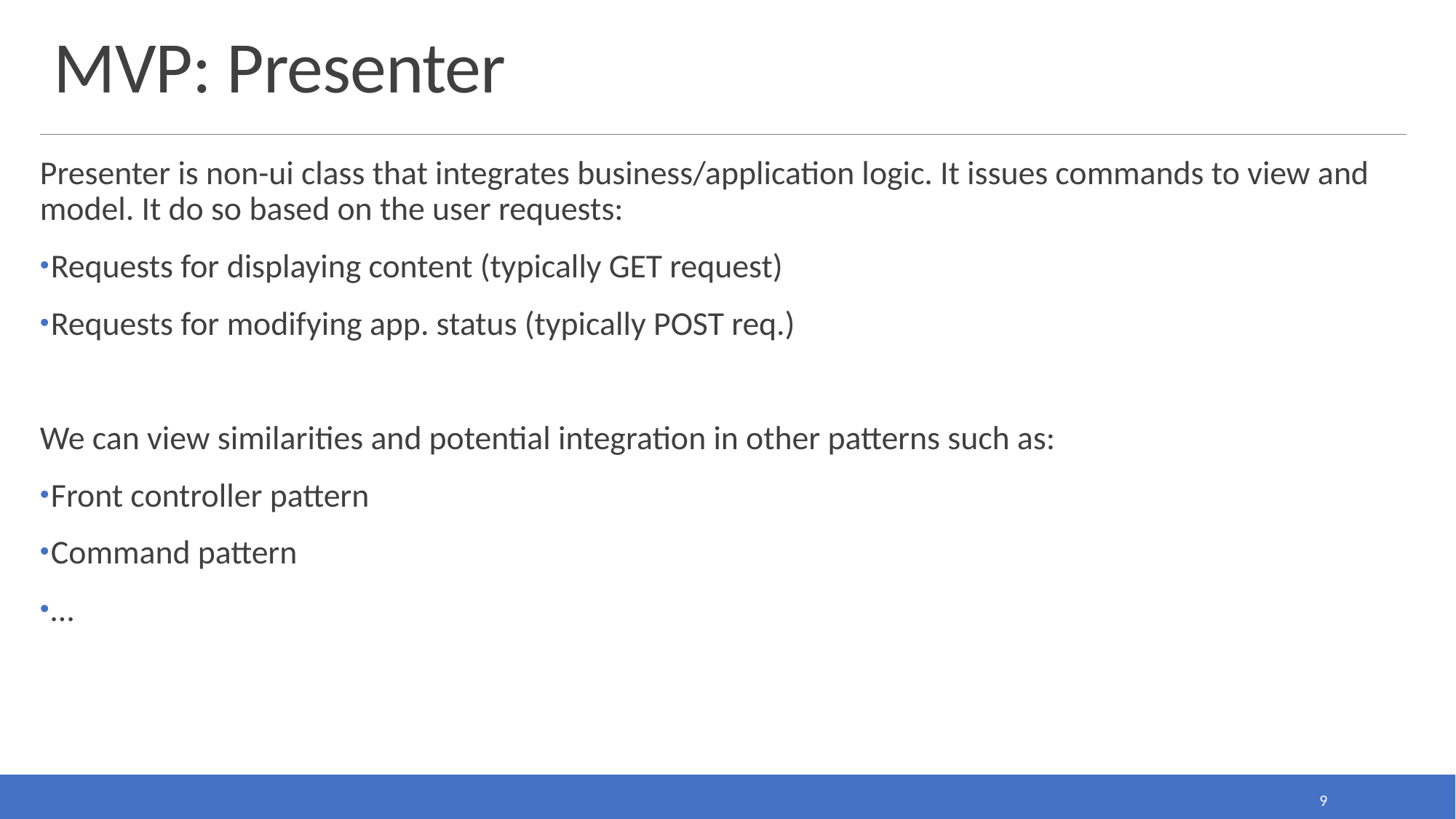

# MVP: Presenter
Presenter is non-ui class that integrates business/application logic. It issues commands to view and model. It do so based on the user requests:
Requests for displaying content (typically GET request)
Requests for modifying app. status (typically POST req.)

We can view similarities and potential integration in other patterns such as:
Front controller pattern
Command pattern
…

9